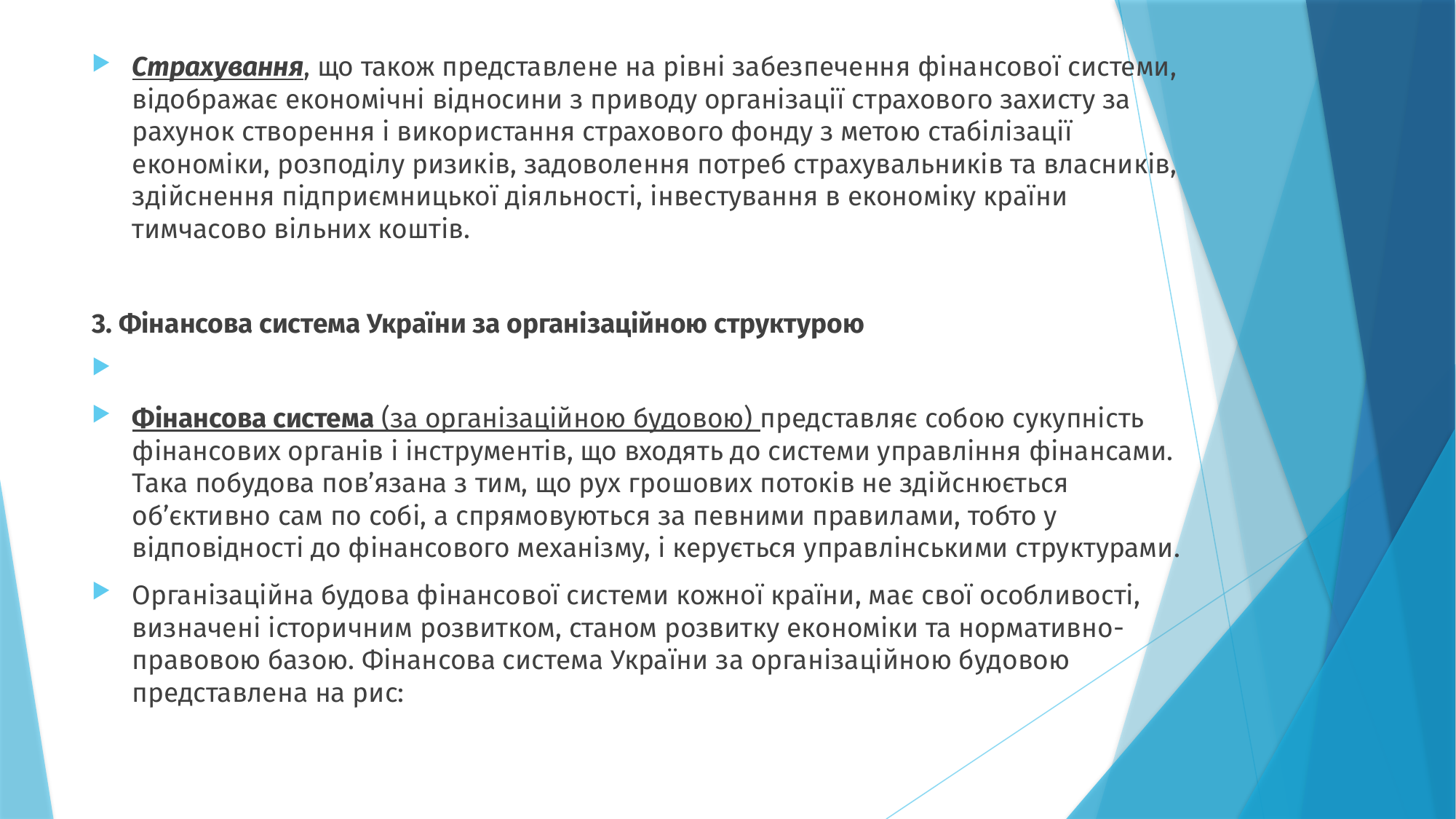

Страхування, що також представлене на рівні забезпечення фінансової системи, відображає економічні відносини з приводу організації страхового захисту за рахунок створення і використання страхового фонду з метою стабілізації економіки, розподілу ризиків, задоволення потреб страхувальників та власників, здійснення підприємницької діяльності, інвестування в економіку країни тимчасово вільних коштів.

3. Фінансова система України за організаційною структурою

Фінансова система (за організаційною будовою) представляє собою сукупність фінансових органів і інструментів, що входять до системи управління фінансами. Така побудова пов’язана з тим, що рух грошових потоків не здійснюється об’єктивно сам по собі, а спрямовуються за певними правилами, тобто у відповідності до фінансового механізму, і керується управлінськими структурами.
Організаційна будова фінансової системи кожної країни, має свої особливості, визначені історичним розвитком, станом розвитку економіки та нормативно-правовою базою. Фінансова система України за організаційною будовою представлена на рис: